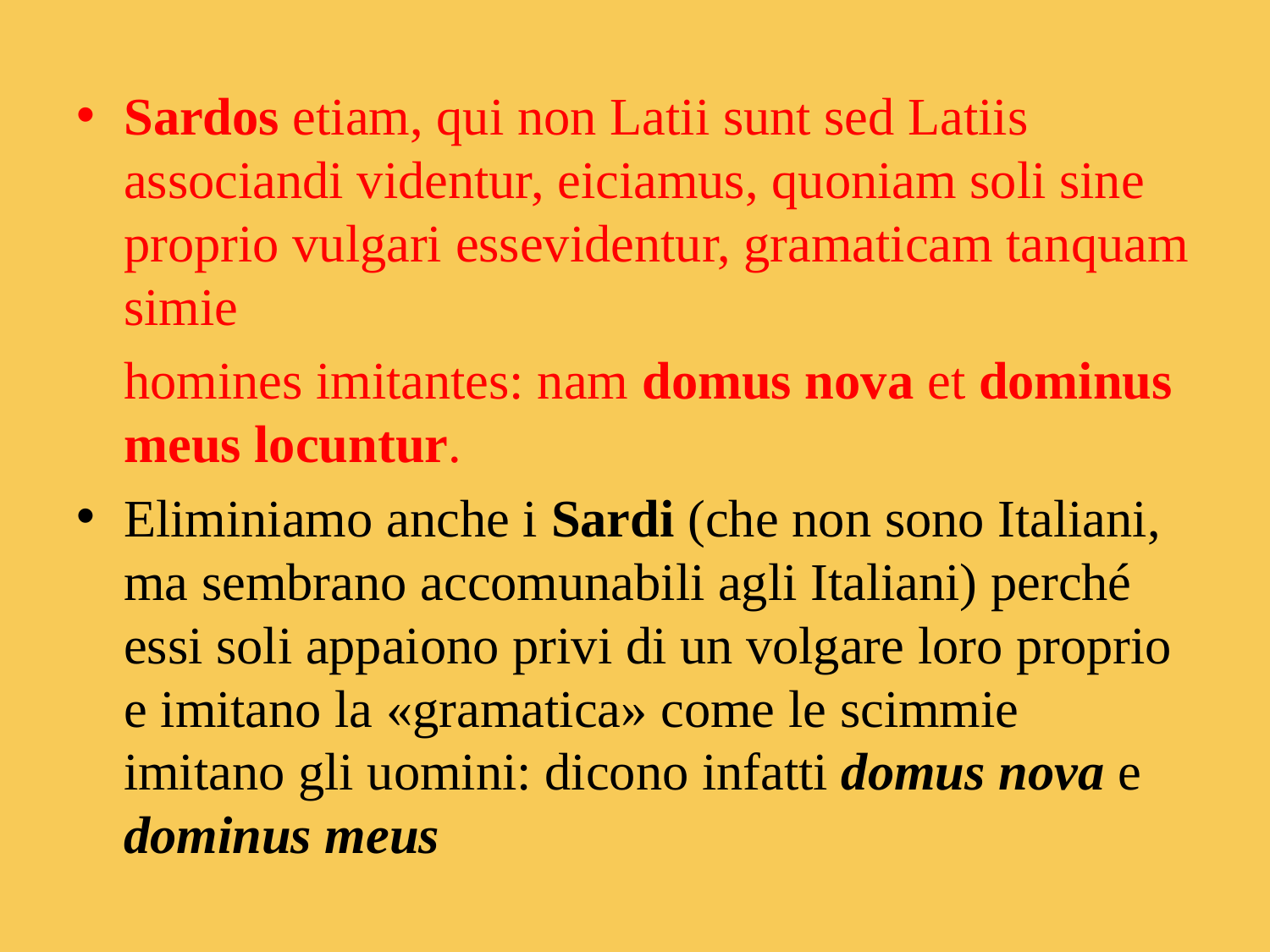

Sardos etiam, qui non Latii sunt sed Latiis associandi videntur, eiciamus, quoniam soli sine proprio vulgari essevidentur, gramaticam tanquam simie
	homines imitantes: nam domus nova et dominus meus locuntur.
Eliminiamo anche i Sardi (che non sono Italiani, ma sembrano accomunabili agli Italiani) perché essi soli appaiono privi di un volgare loro proprio e imitano la «gramatica» come le scimmie imitano gli uomini: dicono infatti domus nova e dominus meus